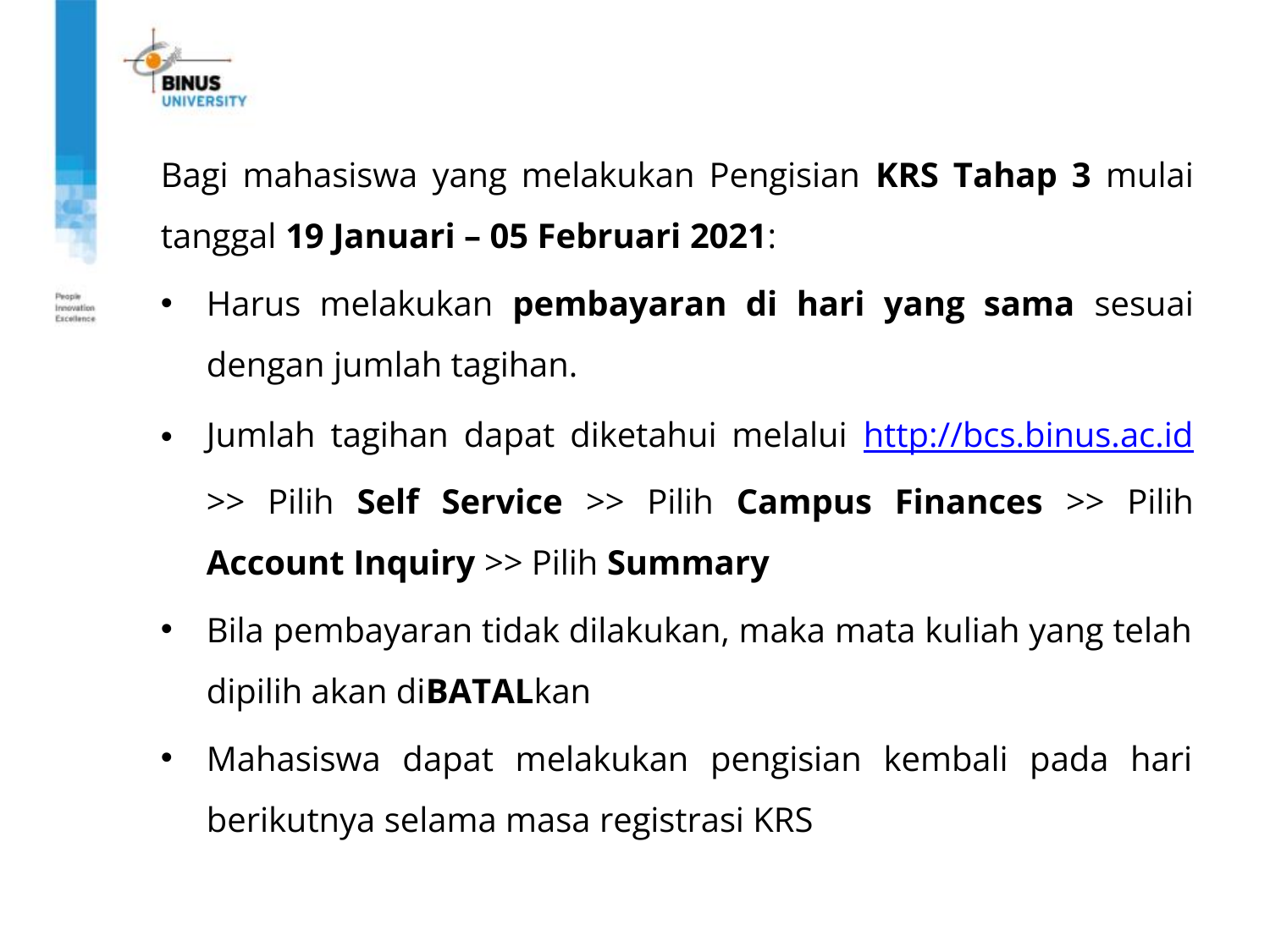

Bagi mahasiswa yang melakukan Pengisian KRS Tahap 3 mulai tanggal 19 Januari – 05 Februari 2021:
Harus melakukan pembayaran di hari yang sama sesuai dengan jumlah tagihan.
Jumlah tagihan dapat diketahui melalui http://bcs.binus.ac.id >> Pilih Self Service >> Pilih Campus Finances >> Pilih Account Inquiry >> Pilih Summary
Bila pembayaran tidak dilakukan, maka mata kuliah yang telah dipilih akan diBATALkan
Mahasiswa dapat melakukan pengisian kembali pada hari berikutnya selama masa registrasi KRS